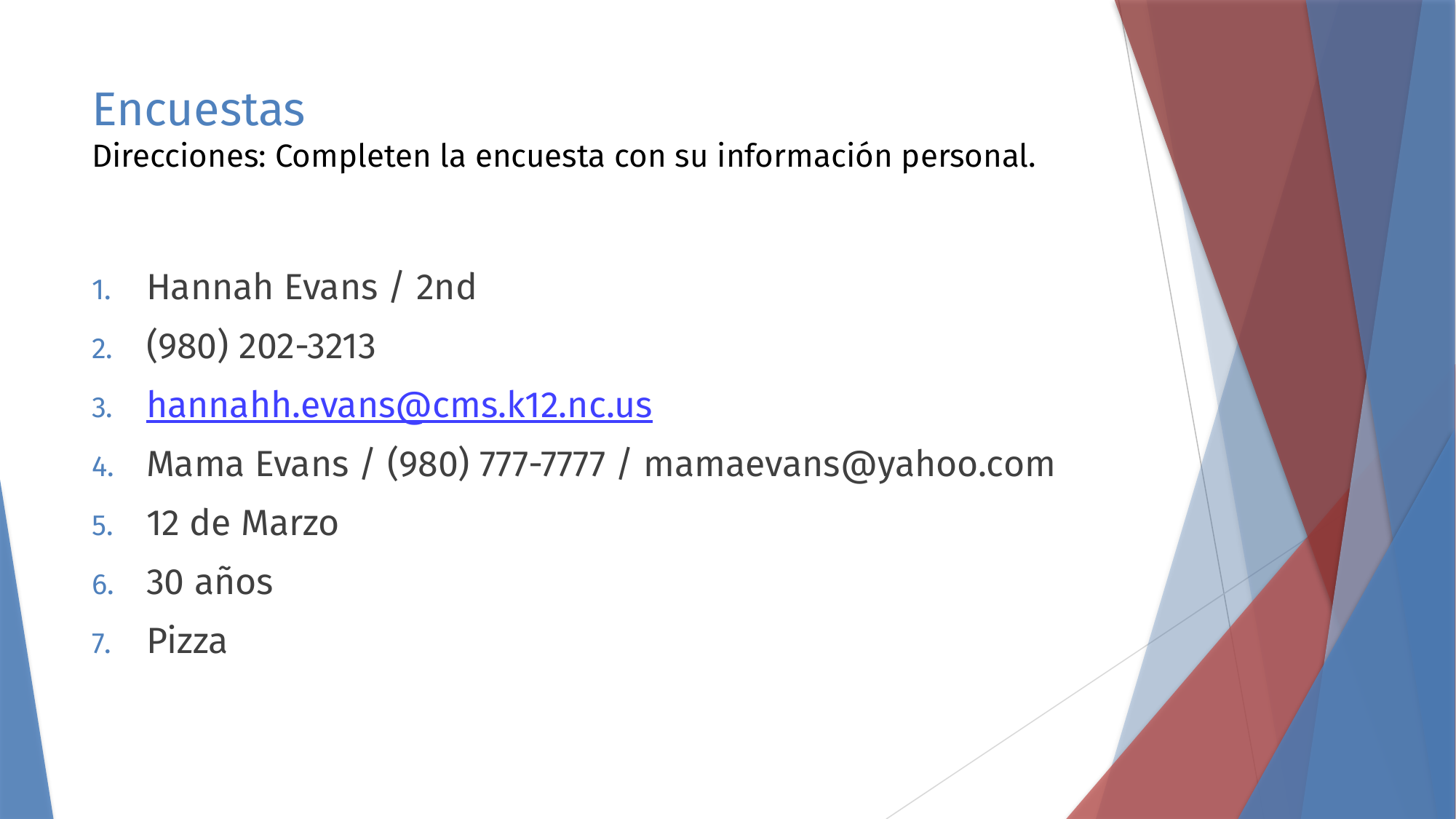

# Encuestas Direcciones: Completen la encuesta con su información personal.
Hannah Evans / 2nd
(980) 202-3213
hannahh.evans@cms.k12.nc.us
Mama Evans / (980) 777-7777 / mamaevans@yahoo.com
12 de Marzo
30 años
Pizza